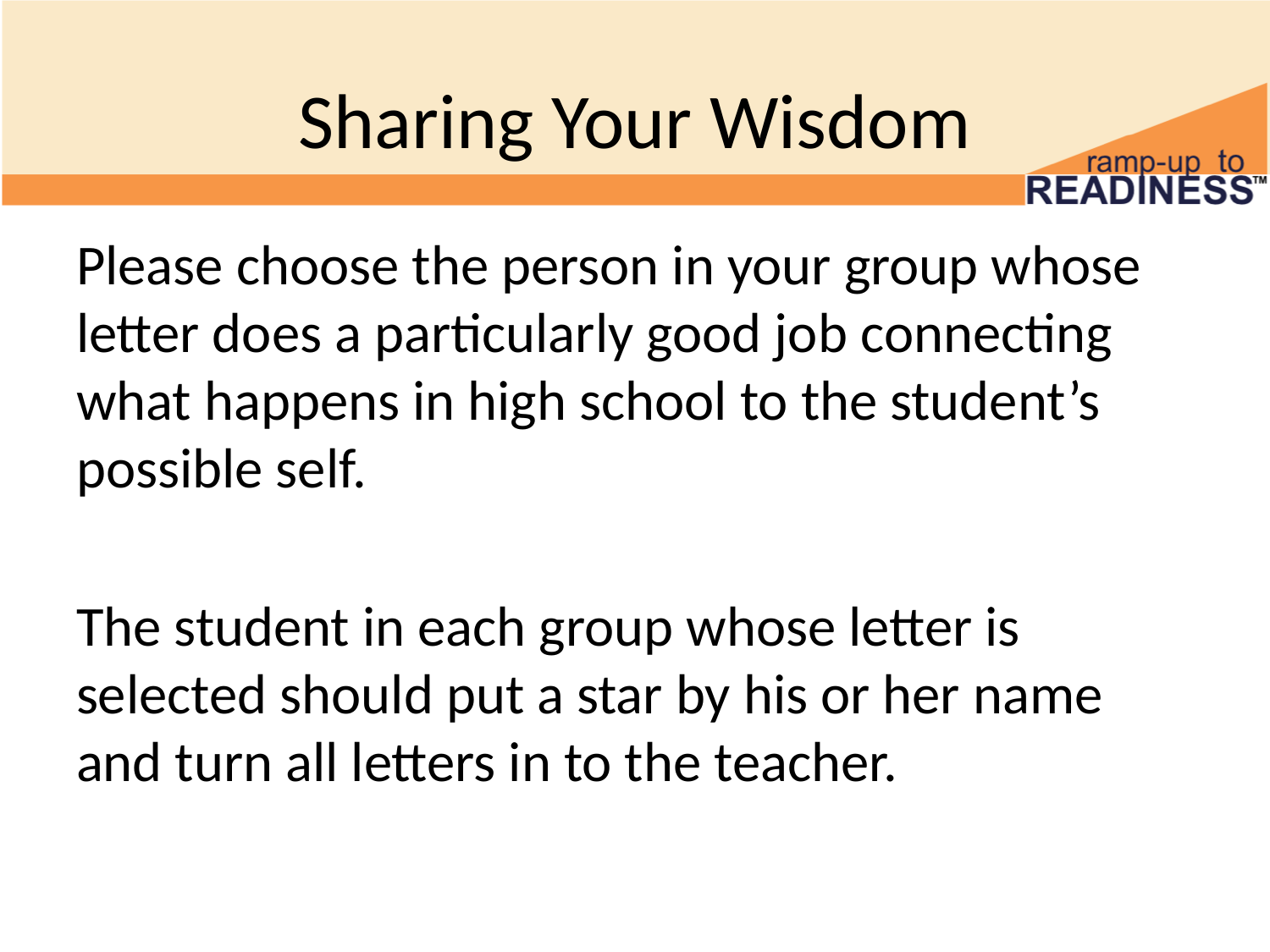

# Sharing Your Wisdom
Please choose the person in your group whose letter does a particularly good job connecting what happens in high school to the student’s  possible self.

The student in each group whose letter is selected should put a star by his or her name and turn all letters in to the teacher.